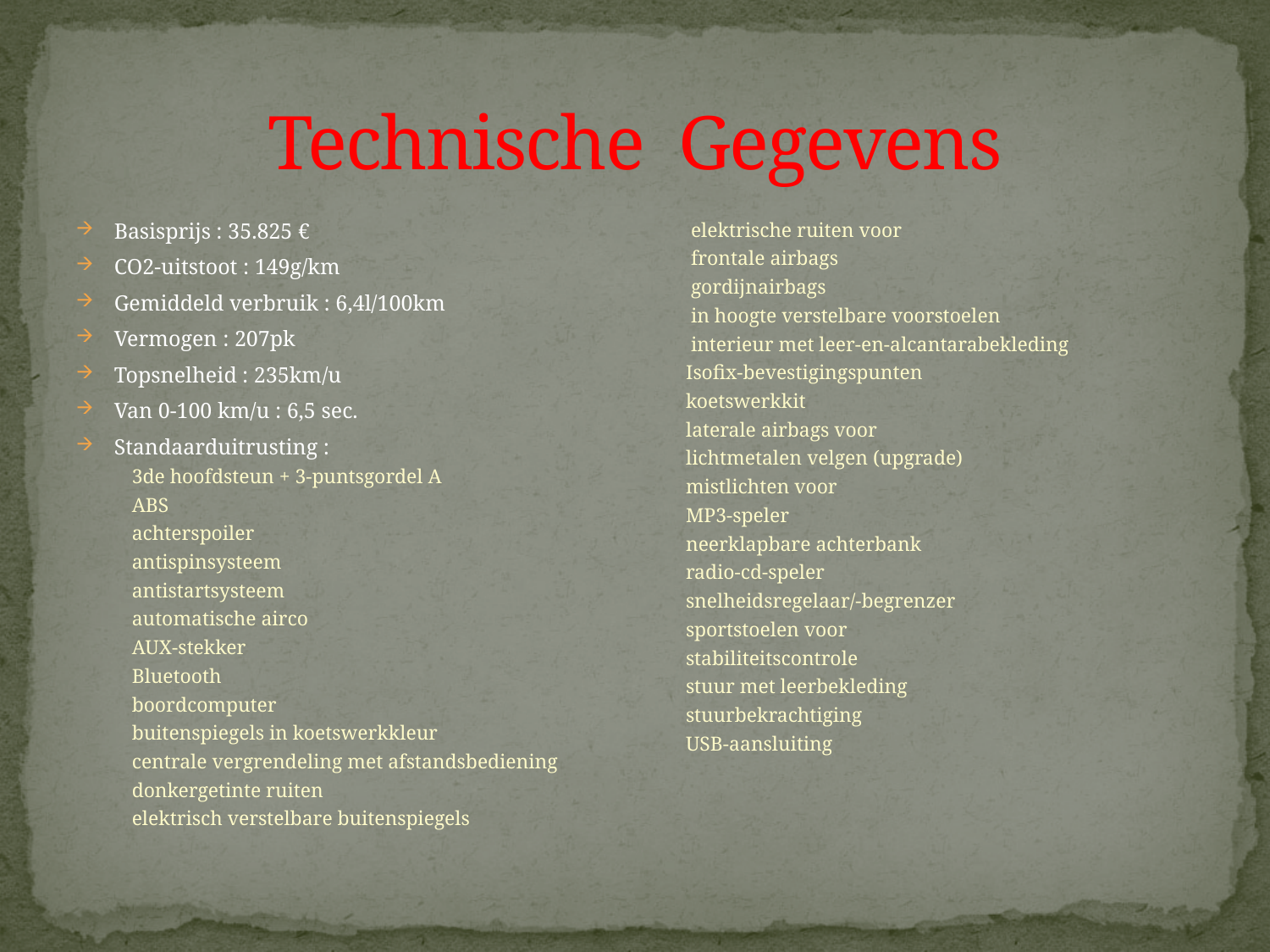

# Technische  Gegevens
Basisprijs : 35.825 €
CO2-uitstoot : 149g/km
Gemiddeld verbruik : 6,4l/100km
Vermogen : 207pk
Topsnelheid : 235km/u
Van 0-100 km/u : 6,5 sec.
Standaarduitrusting :
 3de hoofdsteun + 3-puntsgordel A
 ABS
 achterspoiler
 antispinsysteem
 antistartsysteem
 automatische airco
 AUX-stekker
 Bluetooth
 boordcomputer
 buitenspiegels in koetswerkkleur
 centrale vergrendeling met afstandsbediening
 donkergetinte ruiten
 elektrisch verstelbare buitenspiegels
 elektrische ruiten voor
 frontale airbags
 gordijnairbags
 in hoogte verstelbare voorstoelen
 interieur met leer-en-alcantarabekleding
Isofix-bevestigingspunten
koetswerkkit
laterale airbags voor
lichtmetalen velgen (upgrade)
mistlichten voor
MP3-speler
neerklapbare achterbank
radio-cd-speler
snelheidsregelaar/-begrenzer
sportstoelen voor
stabiliteitscontrole
stuur met leerbekleding
stuurbekrachtiging
USB-aansluiting